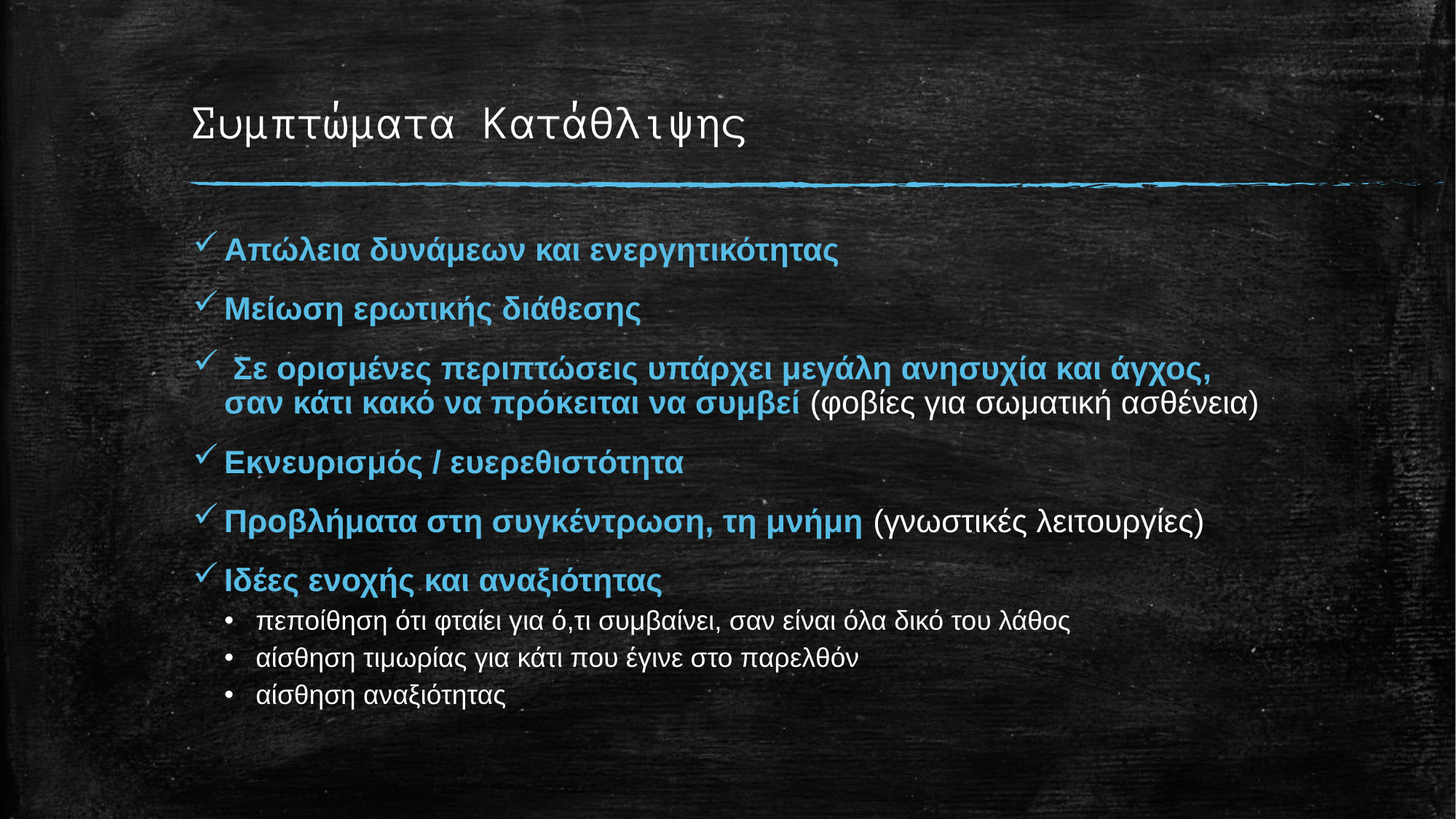

# Συμπτώματα Κατάθλιψης
Απώλεια δυνάμεων και ενεργητικότητας
Μείωση ερωτικής διάθεσης
 Σε ορισμένες περιπτώσεις υπάρχει μεγάλη ανησυχία και άγχος, σαν κάτι κακό να πρόκειται να συμβεί (φοβίες για σωματική ασθένεια)
Εκνευρισμός / ευερεθιστότητα
Προβλήματα στη συγκέντρωση, τη μνήμη (γνωστικές λειτουργίες)
Ιδέες ενοχής και αναξιότητας
πεποίθηση ότι φταίει για ό,τι συμβαίνει, σαν είναι όλα δικό του λάθος
αίσθηση τιμωρίας για κάτι που έγινε στο παρελθόν
αίσθηση αναξιότητας